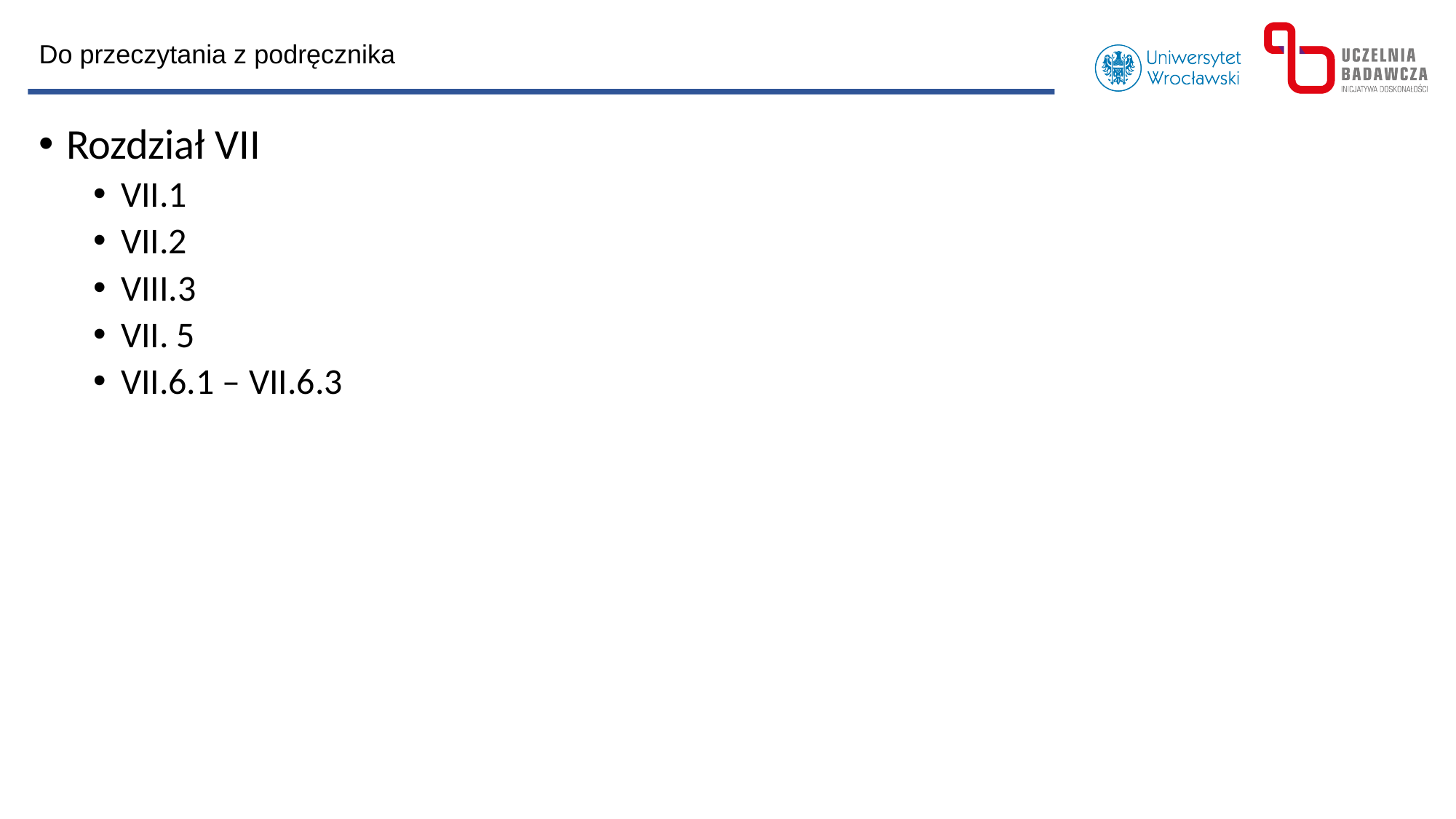

Do przeczytania z podręcznika
Rozdział VII
VII.1
VII.2
VIII.3
VII. 5
VII.6.1 – VII.6.3